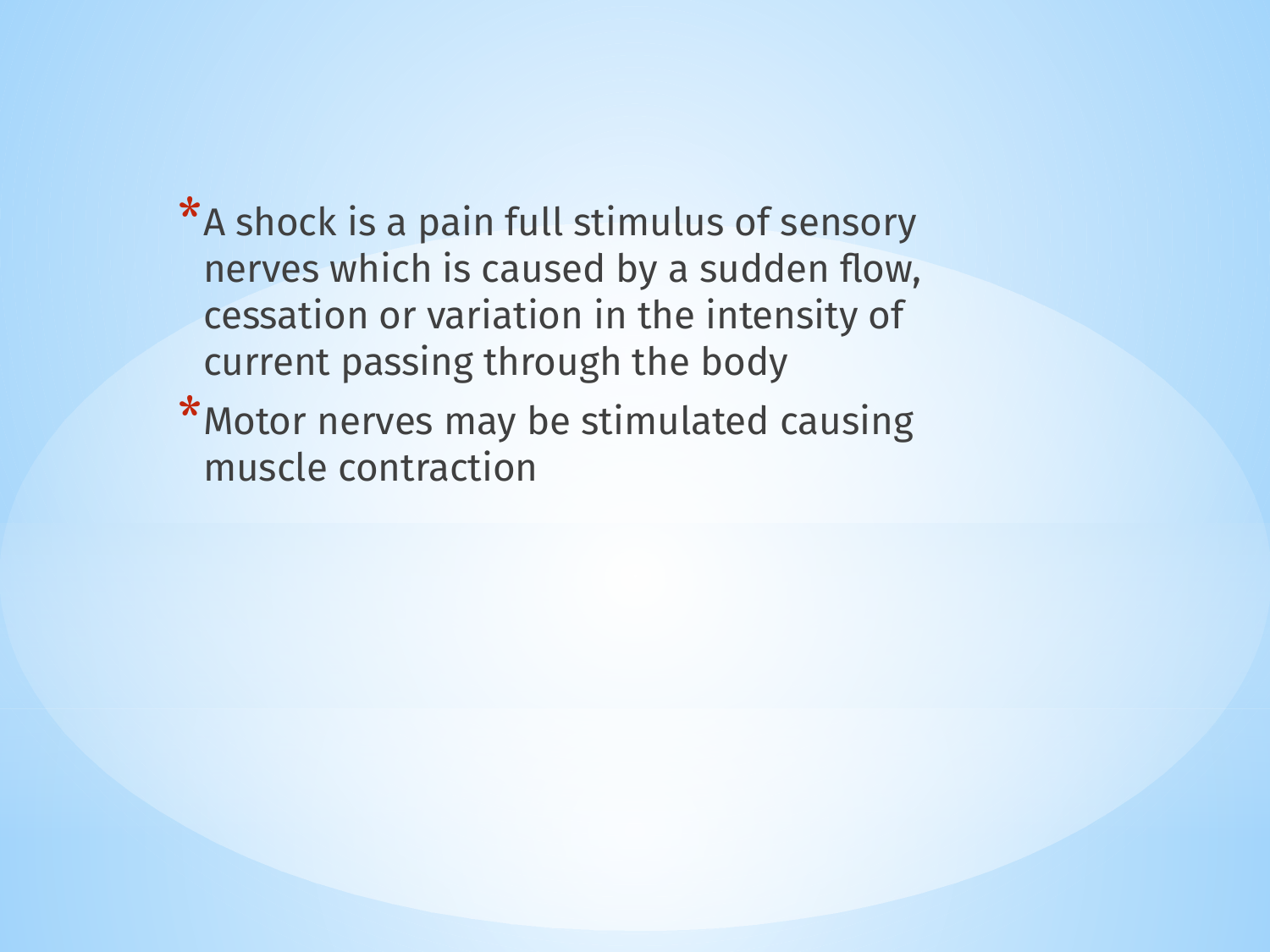

A shock is a pain full stimulus of sensory nerves which is caused by a sudden flow, cessation or variation in the intensity of current passing through the body
Motor nerves may be stimulated causing muscle contraction
#